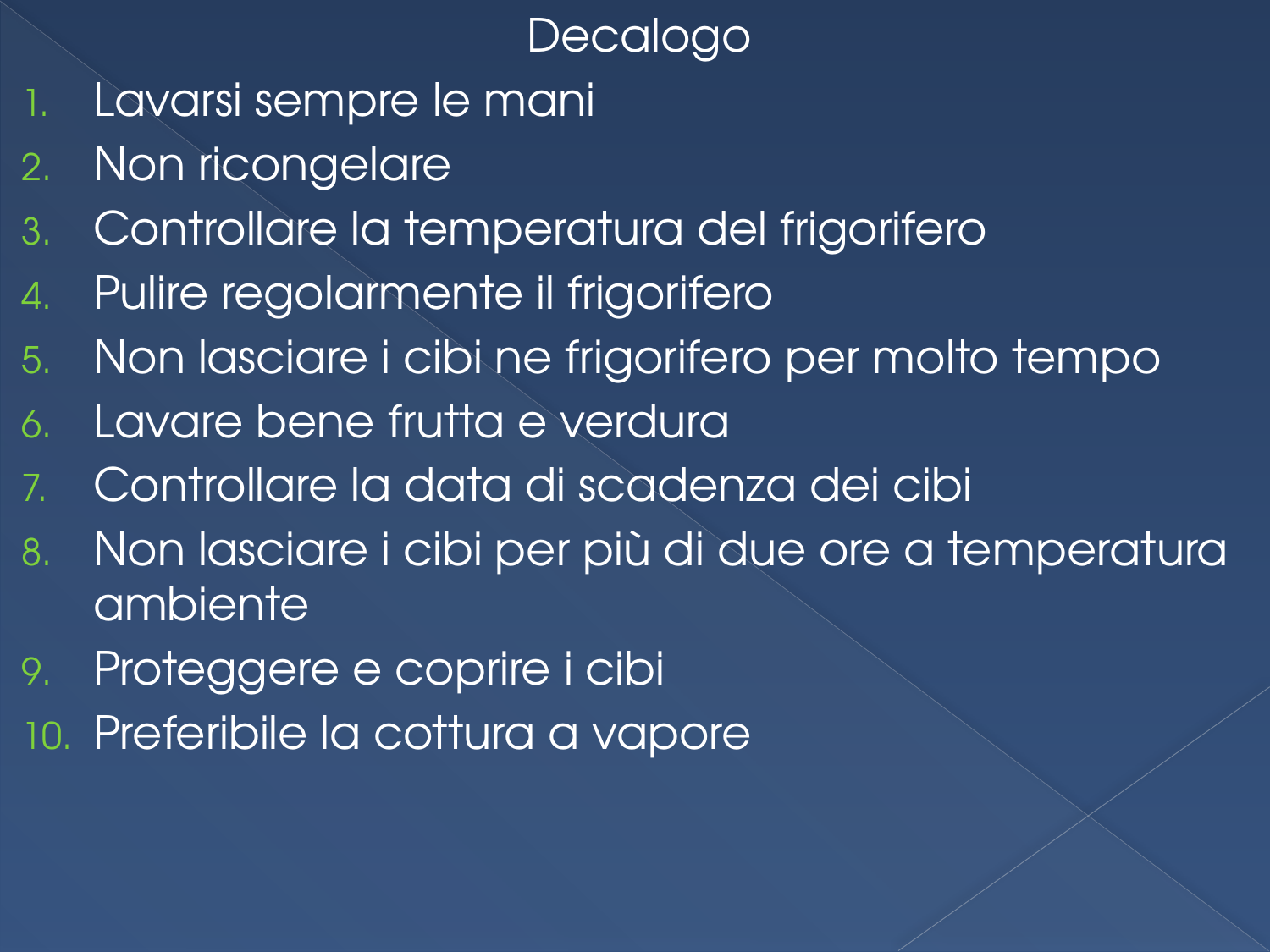

Decalogo
Lavarsi sempre le mani
Non ricongelare
Controllare la temperatura del frigorifero
Pulire regolarmente il frigorifero
Non lasciare i cibi ne frigorifero per molto tempo
Lavare bene frutta e verdura
Controllare la data di scadenza dei cibi
Non lasciare i cibi per più di due ore a temperatura ambiente
Proteggere e coprire i cibi
Preferibile la cottura a vapore